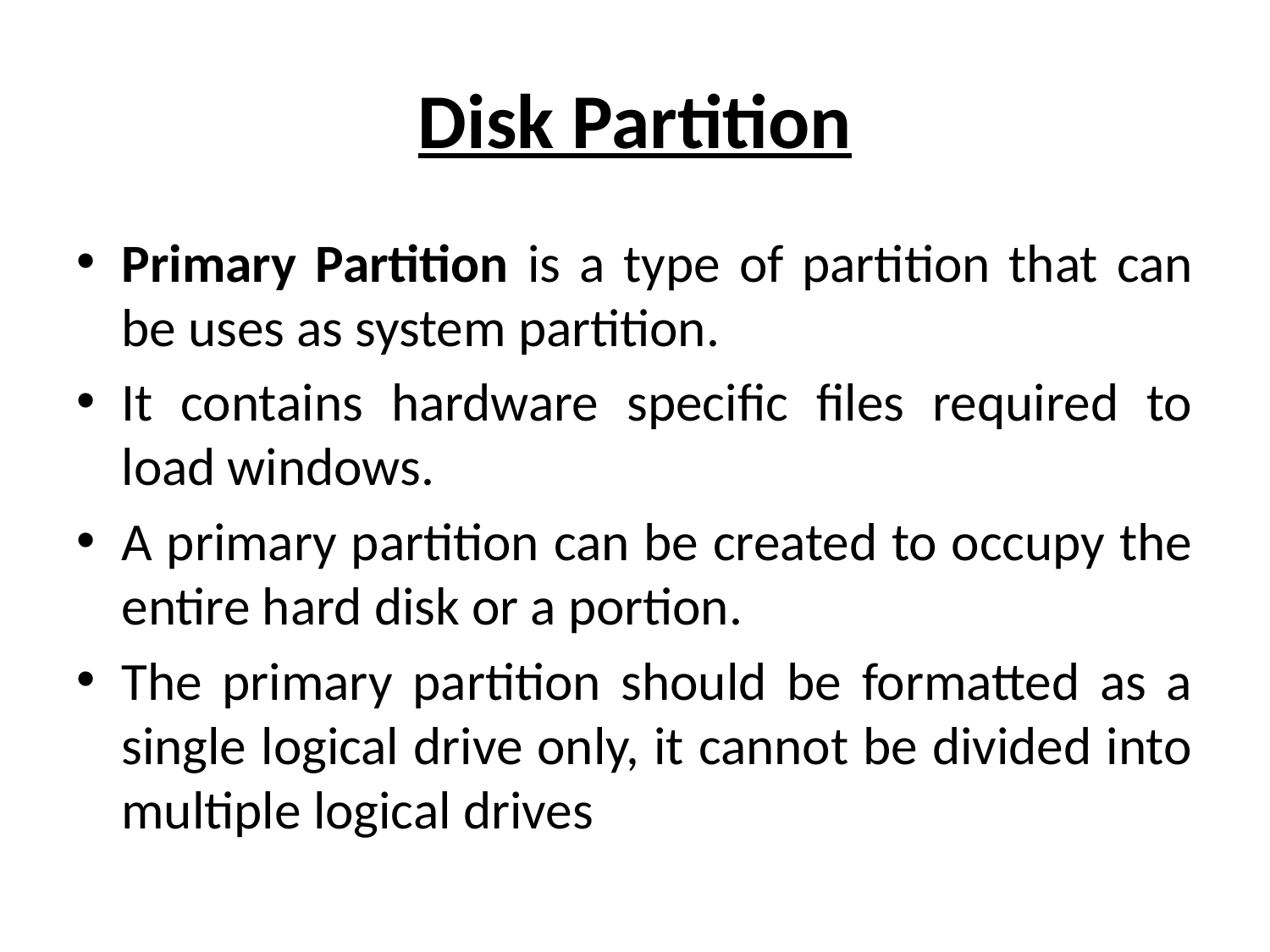

# Disk Partition
Primary Partition is a type of partition that can be uses as system partition.
It contains hardware specific files required to load windows.
A primary partition can be created to occupy the entire hard disk or a portion.
The primary partition should be formatted as a single logical drive only, it cannot be divided into multiple logical drives